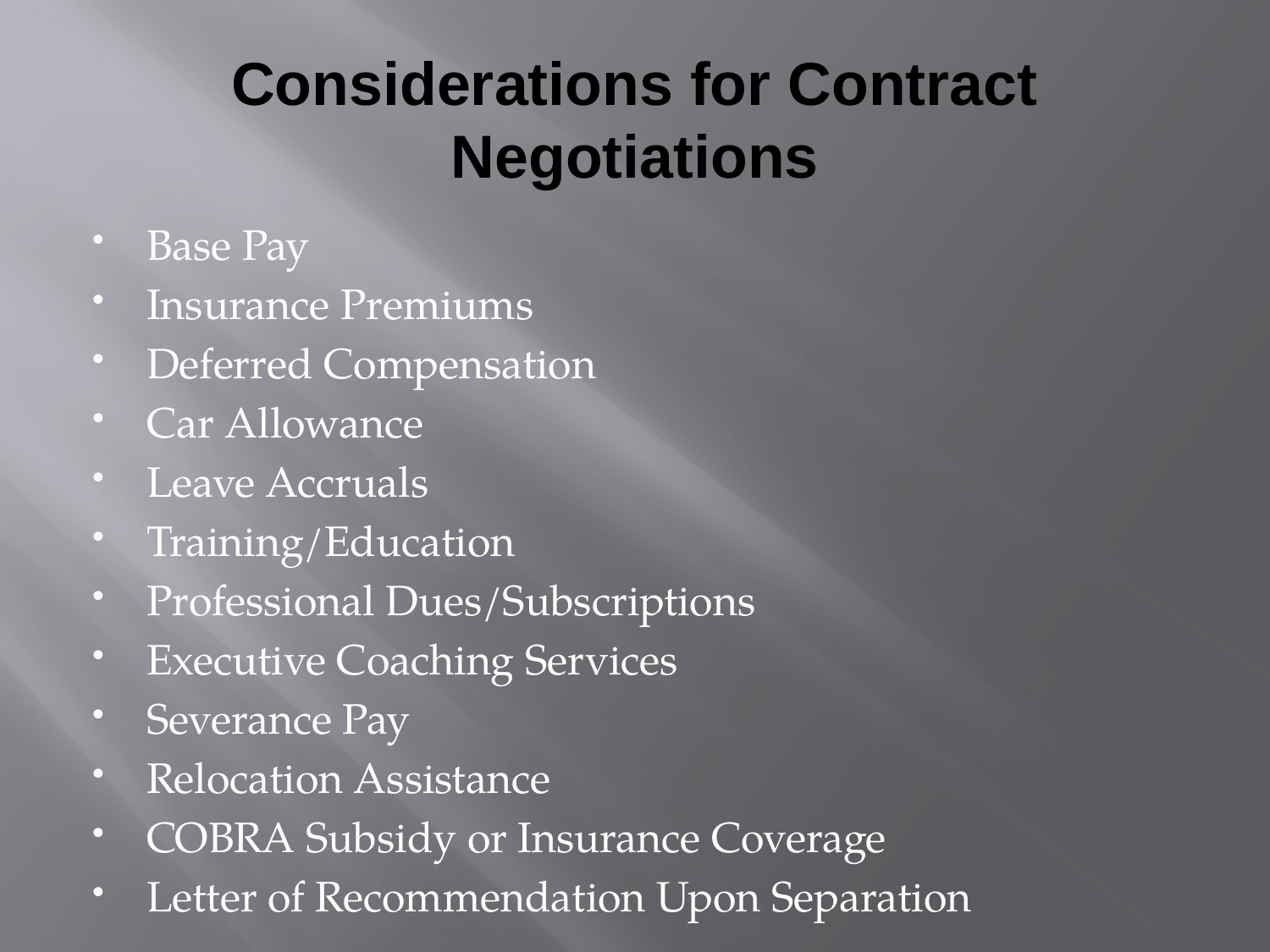

# Considerations for Contract Negotiations
Base Pay
Insurance Premiums
Deferred Compensation
Car Allowance
Leave Accruals
Training/Education
Professional Dues/Subscriptions
Executive Coaching Services
Severance Pay
Relocation Assistance
COBRA Subsidy or Insurance Coverage
Letter of Recommendation Upon Separation